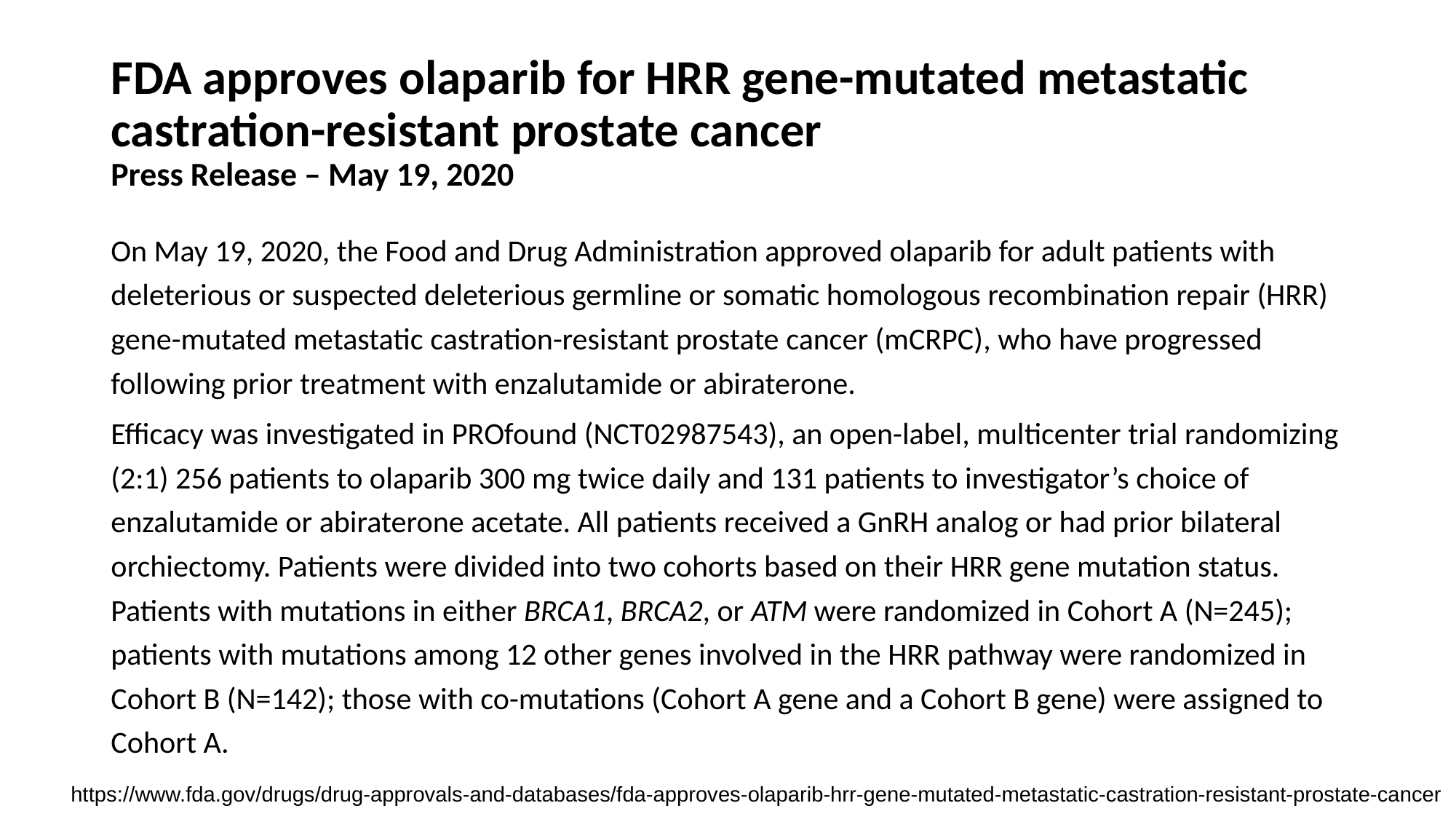

# FDA approves olaparib for HRR gene-mutated metastatic castration-resistant prostate cancer Press Release – May 19, 2020
On May 19, 2020, the Food and Drug Administration approved olaparib for adult patients with deleterious or suspected deleterious germline or somatic homologous recombination repair (HRR) gene-mutated metastatic castration-resistant prostate cancer (mCRPC), who have progressed following prior treatment with enzalutamide or abiraterone.
Efficacy was investigated in PROfound (NCT02987543), an open-label, multicenter trial randomizing (2:1) 256 patients to olaparib 300 mg twice daily and 131 patients to investigator’s choice of enzalutamide or abiraterone acetate. All patients received a GnRH analog or had prior bilateral orchiectomy. Patients were divided into two cohorts based on their HRR gene mutation status. Patients with mutations in either BRCA1, BRCA2, or ATM were randomized in Cohort A (N=245); patients with mutations among 12 other genes involved in the HRR pathway were randomized in Cohort B (N=142); those with co-mutations (Cohort A gene and a Cohort B gene) were assigned to Cohort A.

https://www.fda.gov/drugs/drug-approvals-and-databases/fda-approves-olaparib-hrr-gene-mutated-metastatic-castration-resistant-prostate-cancer